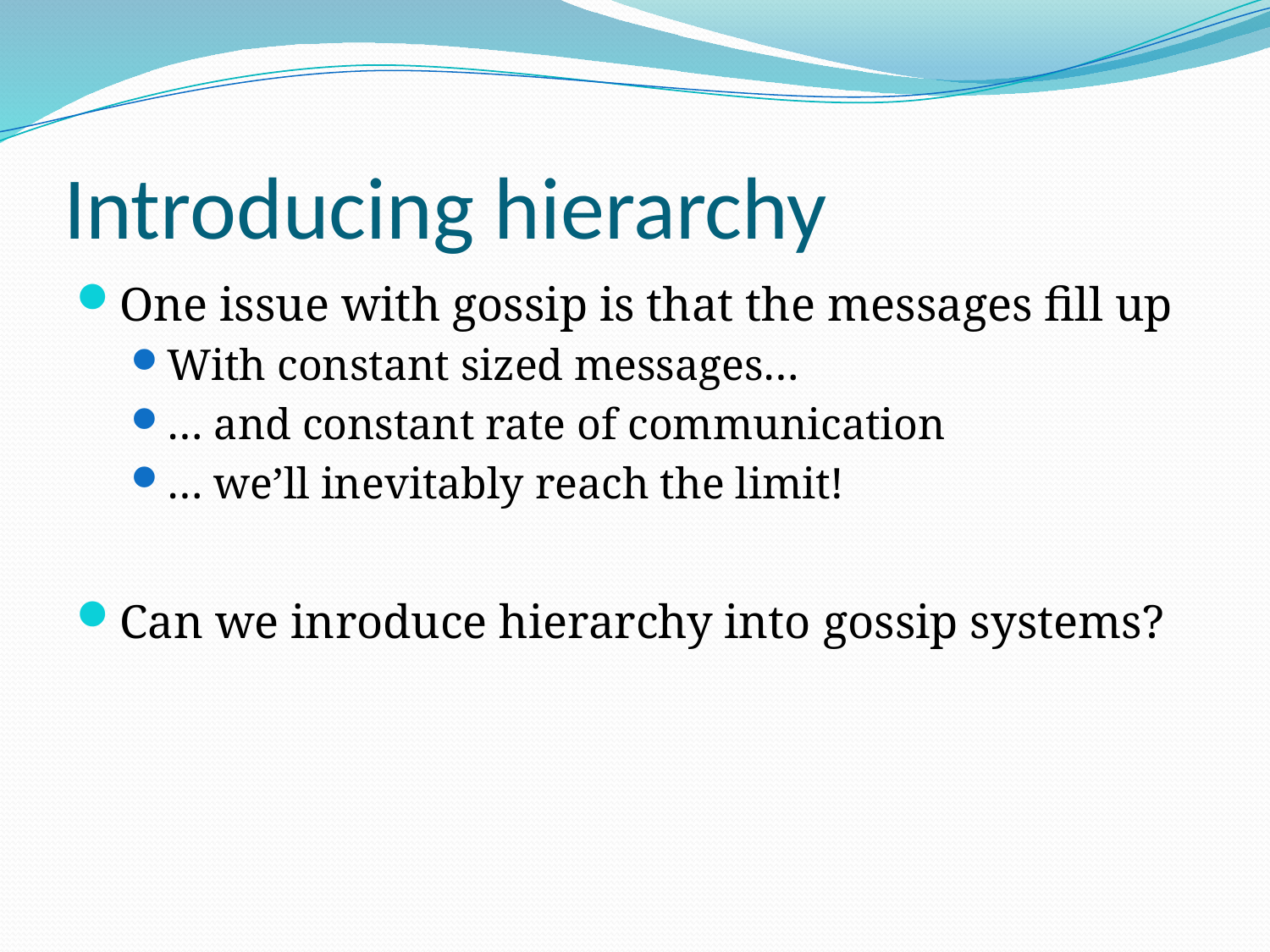

# Introducing hierarchy
One issue with gossip is that the messages fill up
With constant sized messages…
… and constant rate of communication
… we’ll inevitably reach the limit!

Can we inroduce hierarchy into gossip systems?